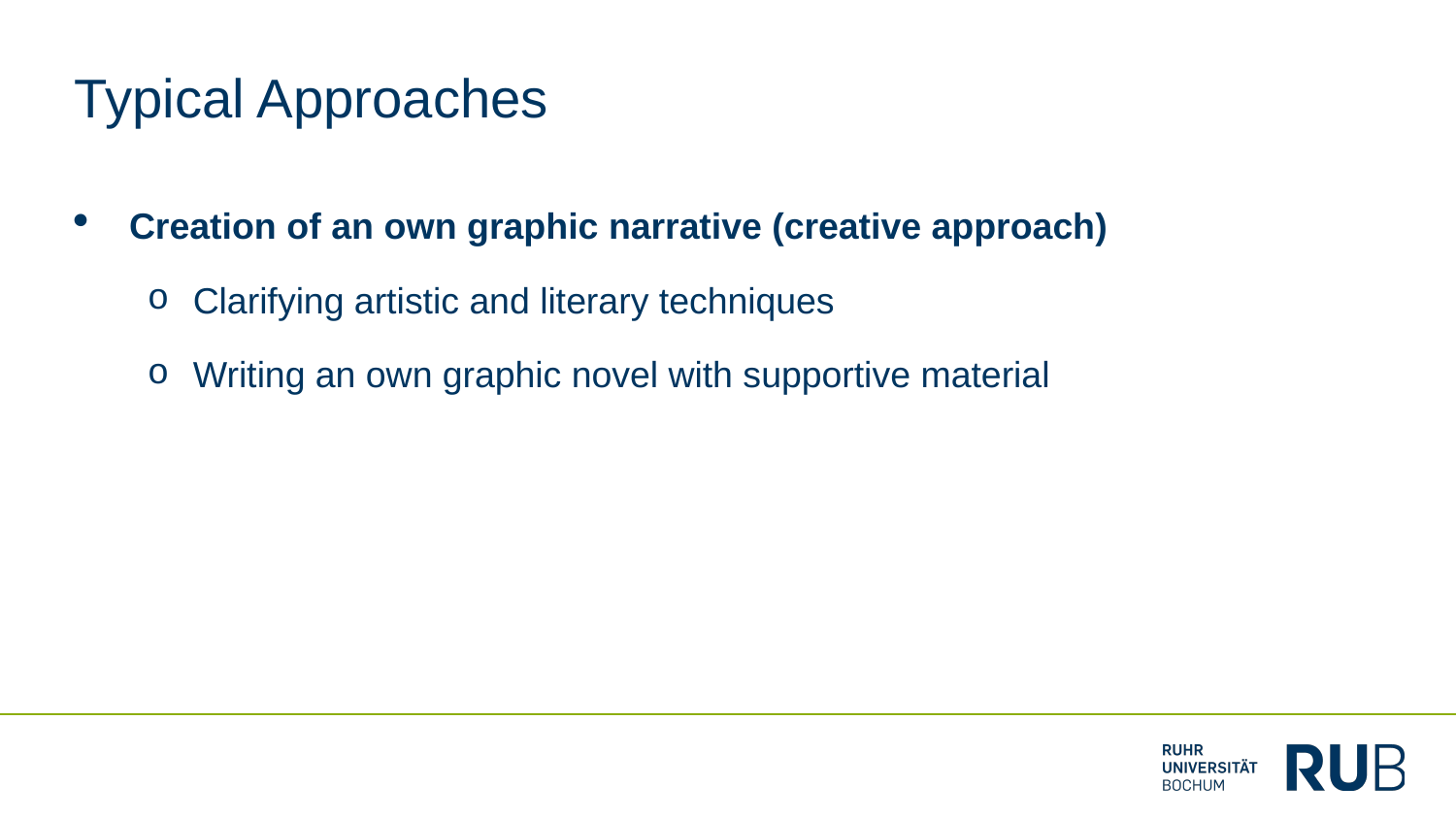

# Typical Approaches

Creation of an own graphic narrative (creative approach)
Clarifying artistic and literary techniques
Writing an own graphic novel with supportive material